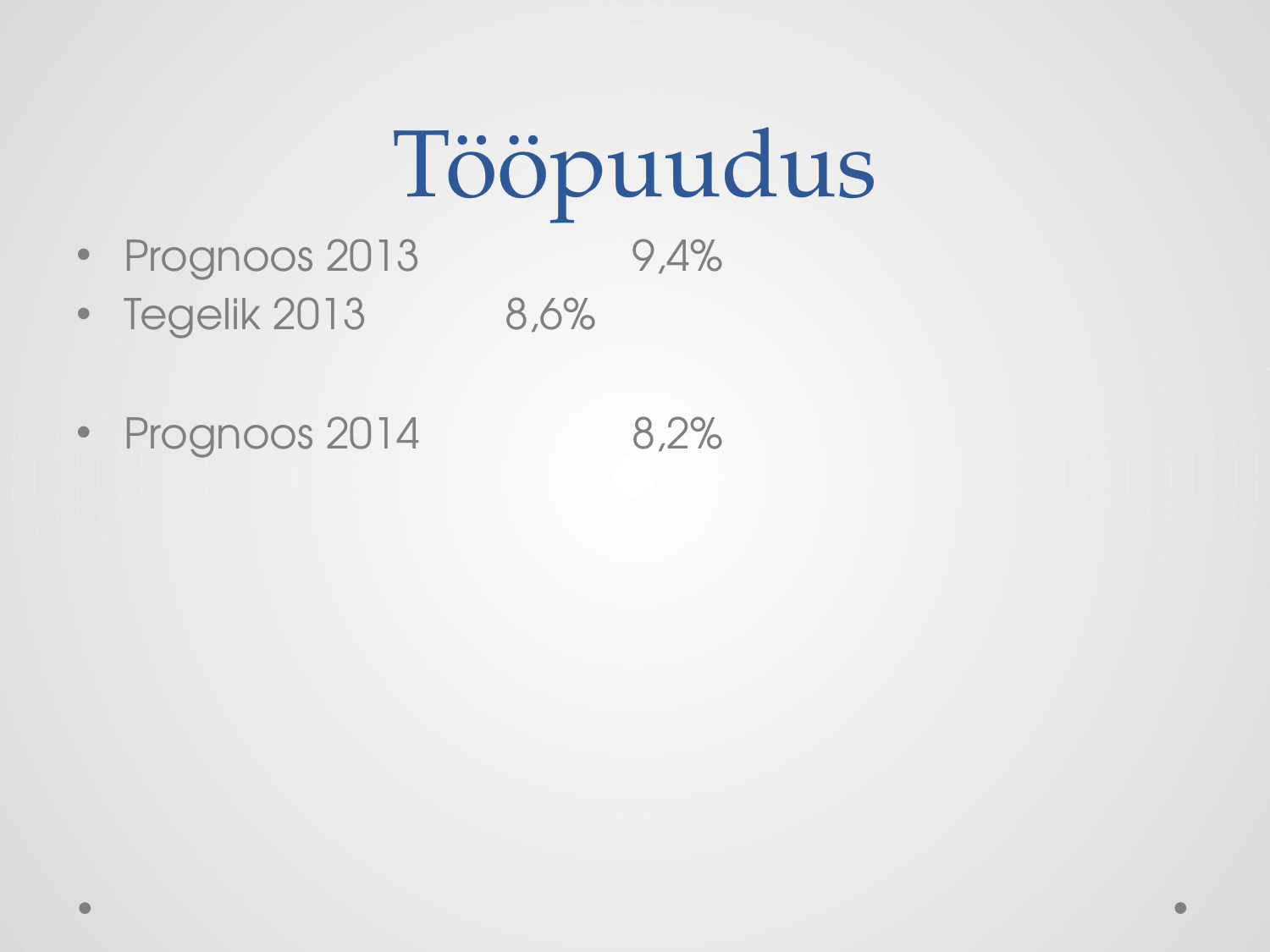

# Tööpuudus
Prognoos 2013		9,4%
Tegelik 2013		8,6%

Prognoos 2014		8,2%